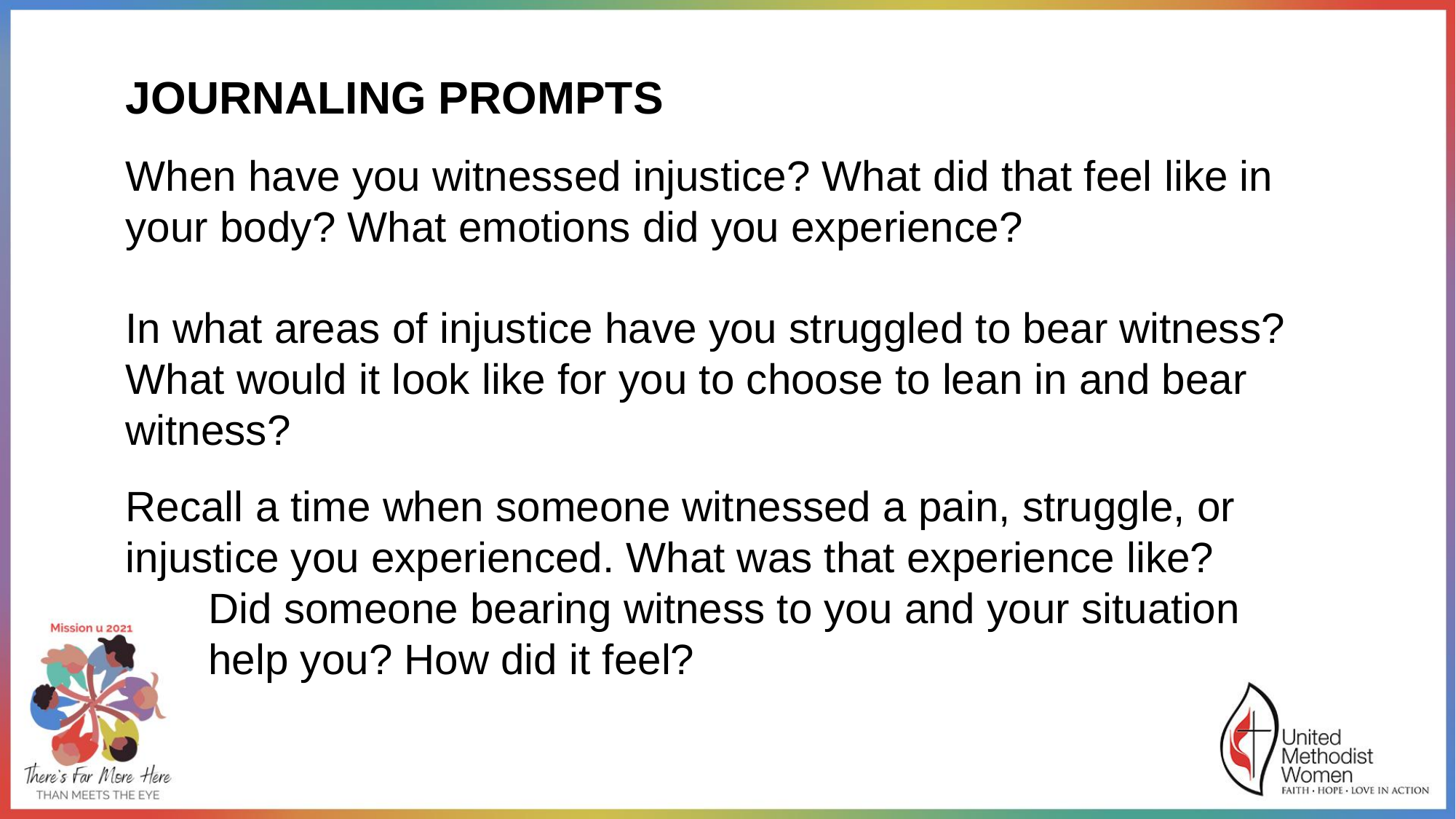

JOURNALING PROMPTS

When have you witnessed injustice? What did that feel like in your body? What emotions did you experience?

In what areas of injustice have you struggled to bear witness?  What would it look like for you to choose to lean in and bear witness?

Recall a time when someone witnessed a pain, struggle, or injustice you experienced. What was that experience like?
       Did someone bearing witness to you and your situation
       help you? How did it feel?